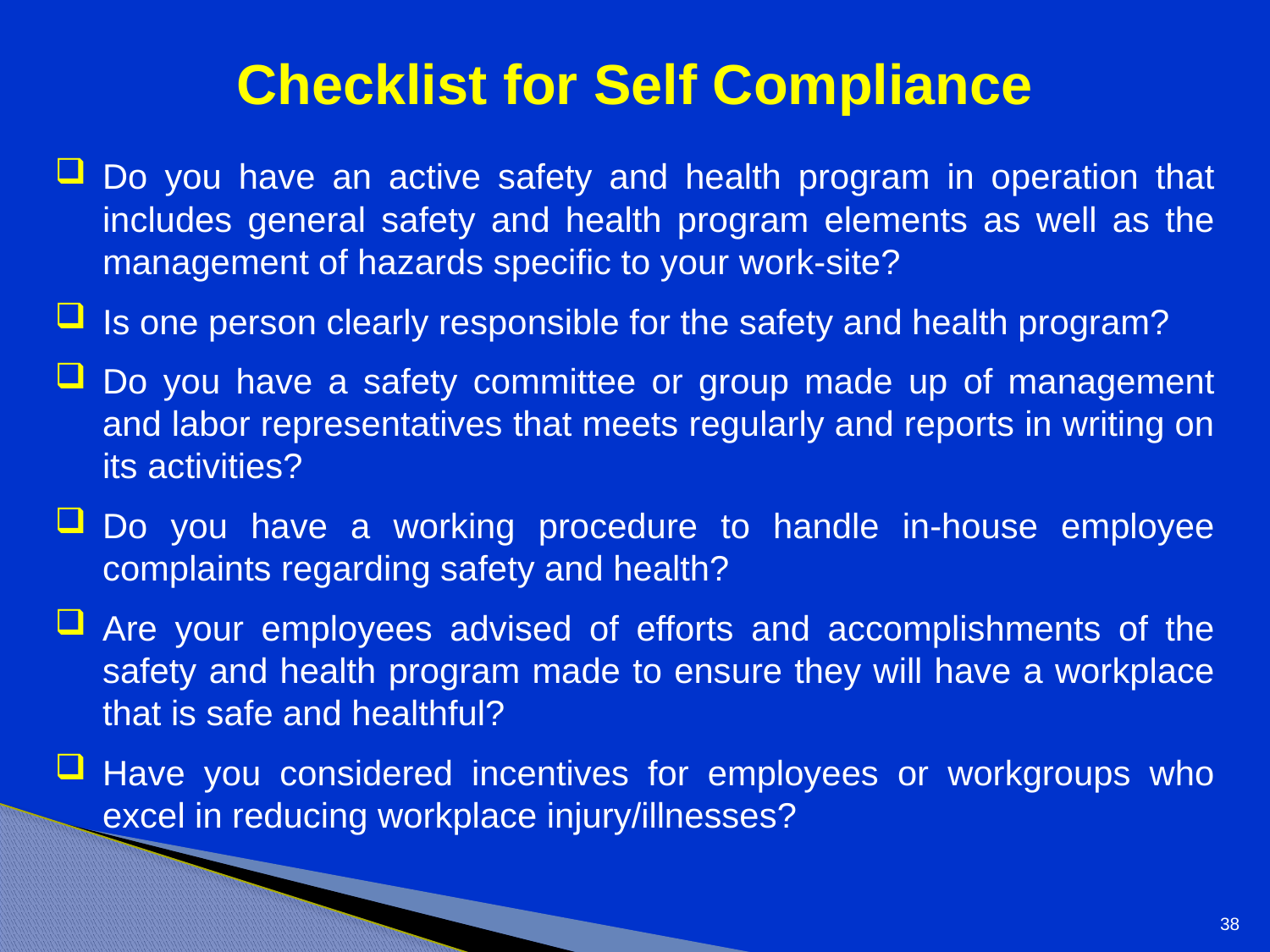

Checklist for Self Compliance
Do you have an active safety and health program in operation that includes general safety and health program elements as well as the management of hazards specific to your work-site?
Is one person clearly responsible for the safety and health program?
Do you have a safety committee or group made up of management and labor representatives that meets regularly and reports in writing on its activities?
Do you have a working procedure to handle in-house employee complaints regarding safety and health?
Are your employees advised of efforts and accomplishments of the safety and health program made to ensure they will have a workplace that is safe and healthful?
Have you considered incentives for employees or workgroups who excel in reducing workplace injury/illnesses?
38